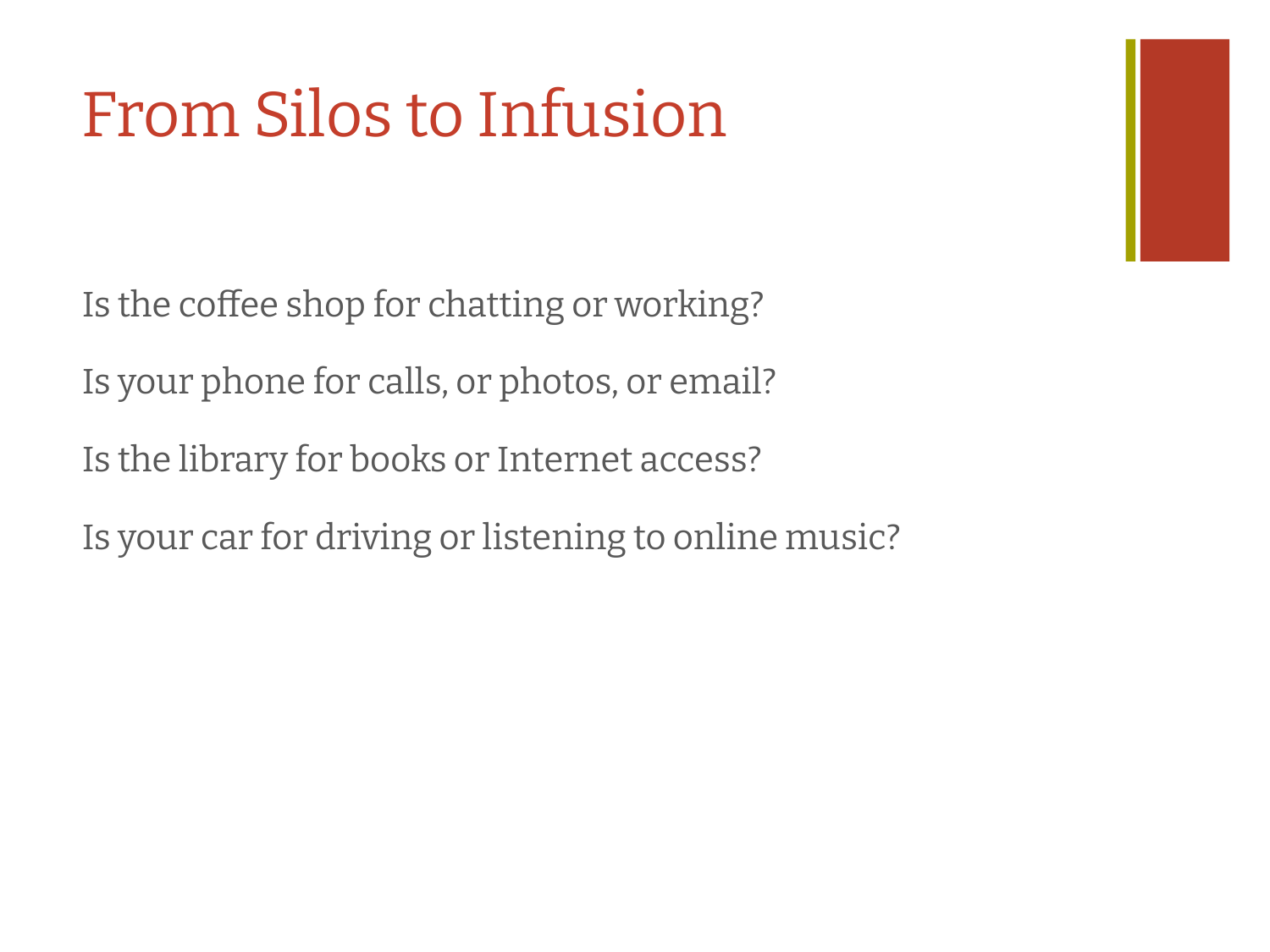

# From Silos to Infusion
Is the coffee shop for chatting or working?
Is your phone for calls, or photos, or email?
Is the library for books or Internet access?
Is your car for driving or listening to online music?